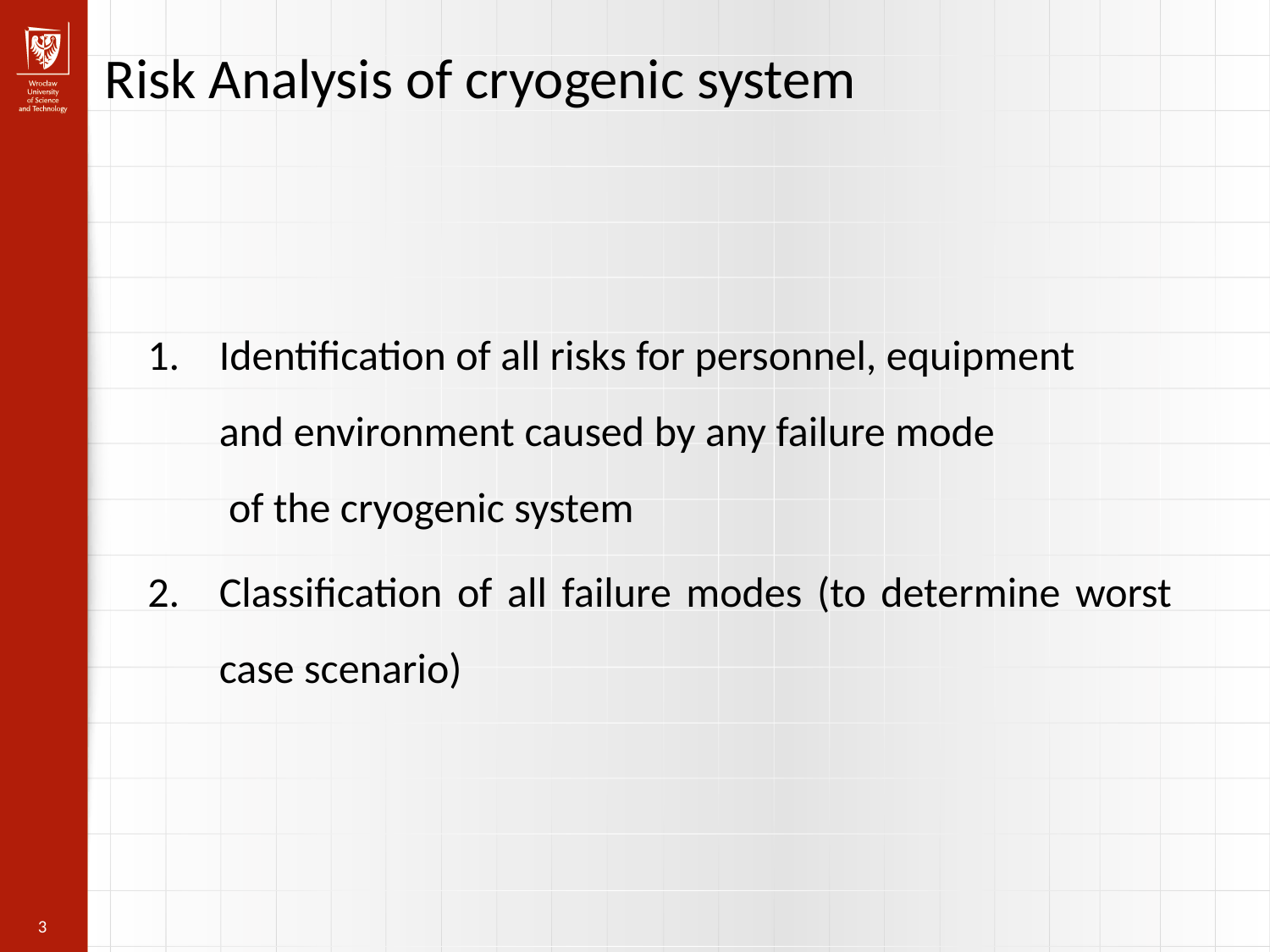

Risk Analysis of cryogenic system

Identification of all risks for personnel, equipment           and environment caused by any failure mode                    of the cryogenic system
Classification of all failure modes (to determine worst case scenario)